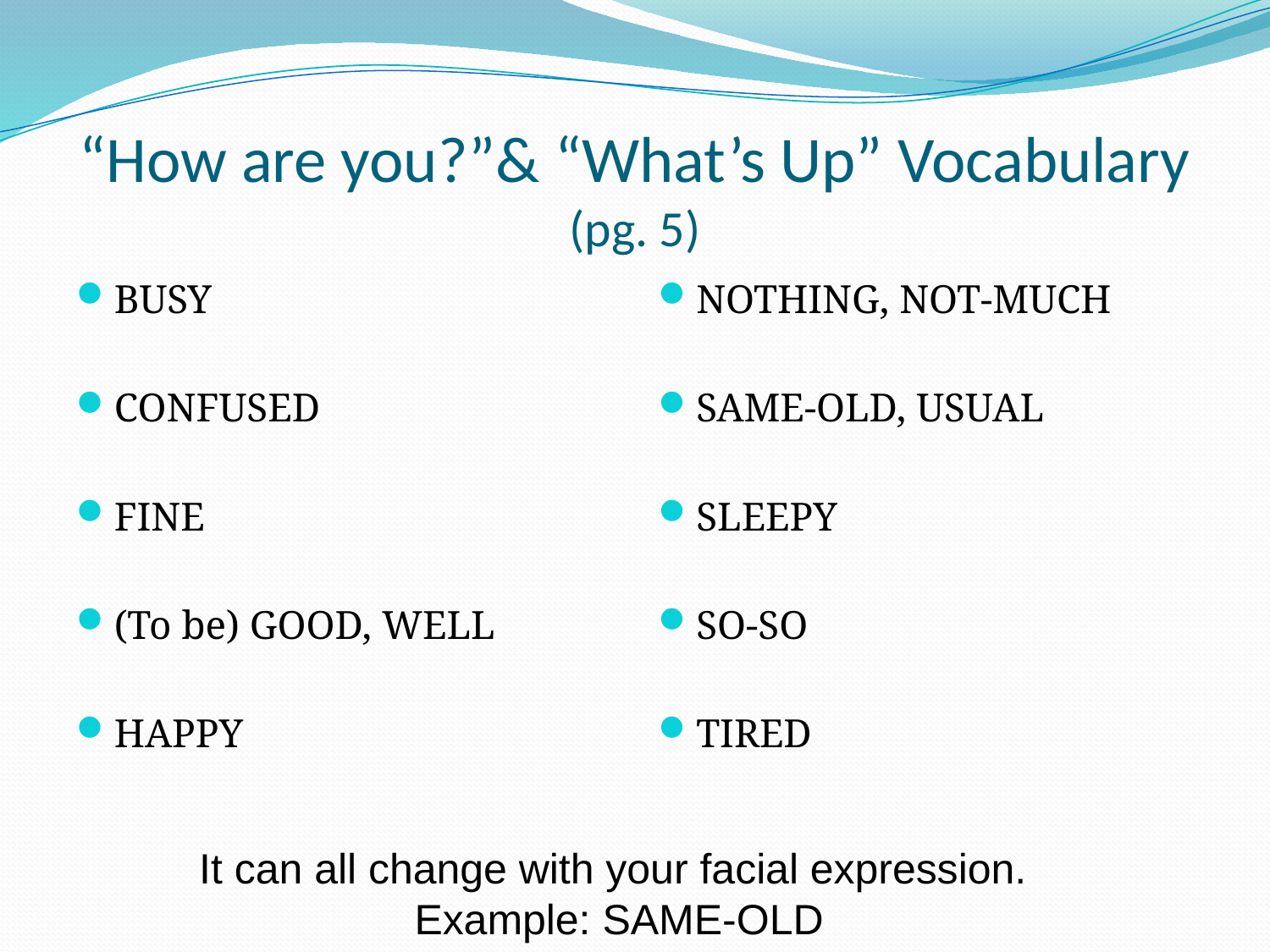

# “How are you?”& “What’s Up” Vocabulary (pg. 5)
BUSY

CONFUSED

FINE

(To be) GOOD, WELL

HAPPY

NOTHING, NOT-MUCH

SAME-OLD, USUAL

SLEEPY

SO-SO

TIRED
It can all change with your facial expression.
Example: SAME-OLD